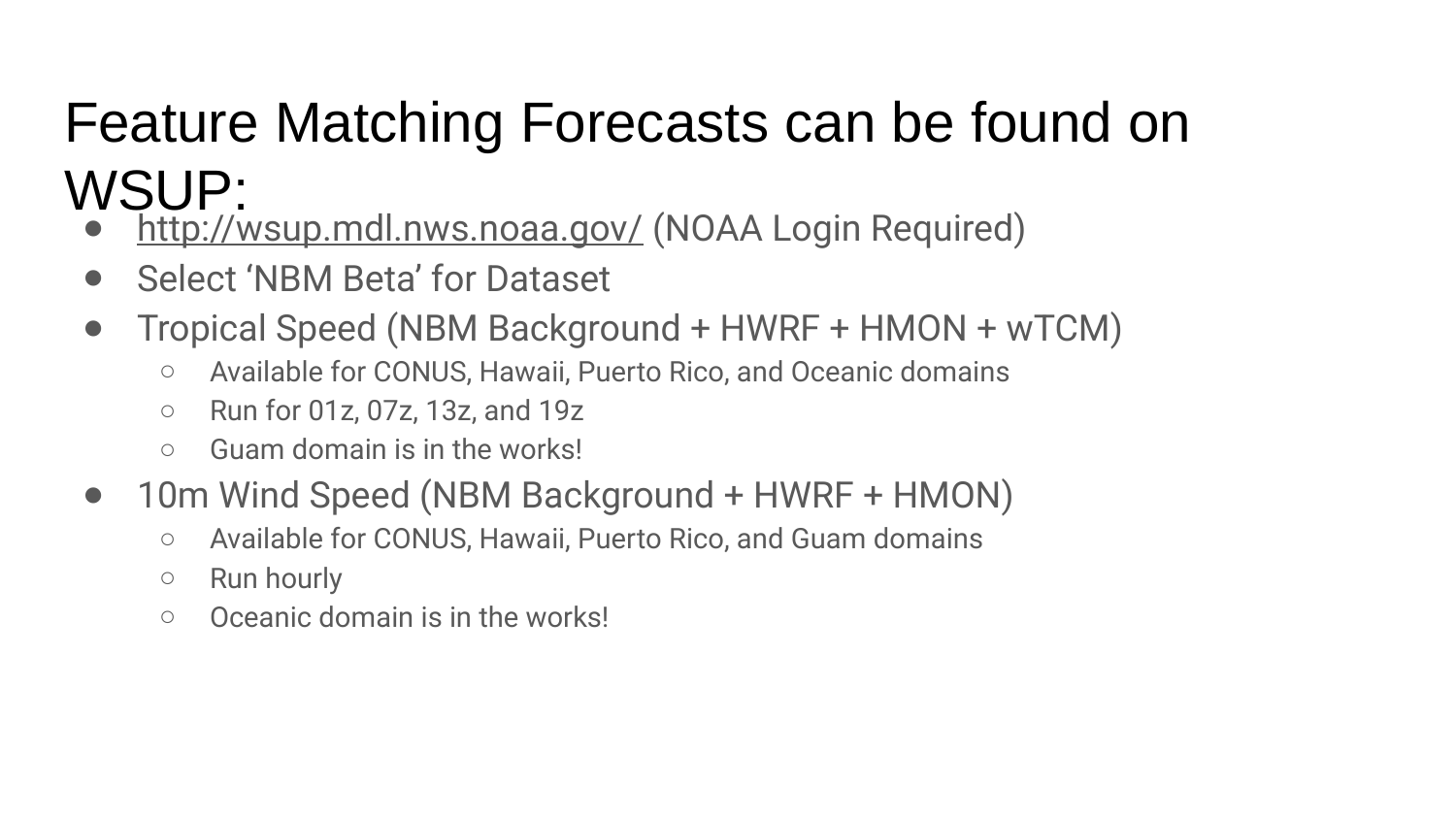

# Feature Matching Forecasts can be found on WSUP:
http://wsup.mdl.nws.noaa.gov/ (NOAA Login Required)
Select ‘NBM Beta’ for Dataset
Tropical Speed (NBM Background + HWRF + HMON + wTCM)
Available for CONUS, Hawaii, Puerto Rico, and Oceanic domains
Run for 01z, 07z, 13z, and 19z
Guam domain is in the works!
10m Wind Speed (NBM Background + HWRF + HMON)
Available for CONUS, Hawaii, Puerto Rico, and Guam domains
Run hourly
Oceanic domain is in the works!